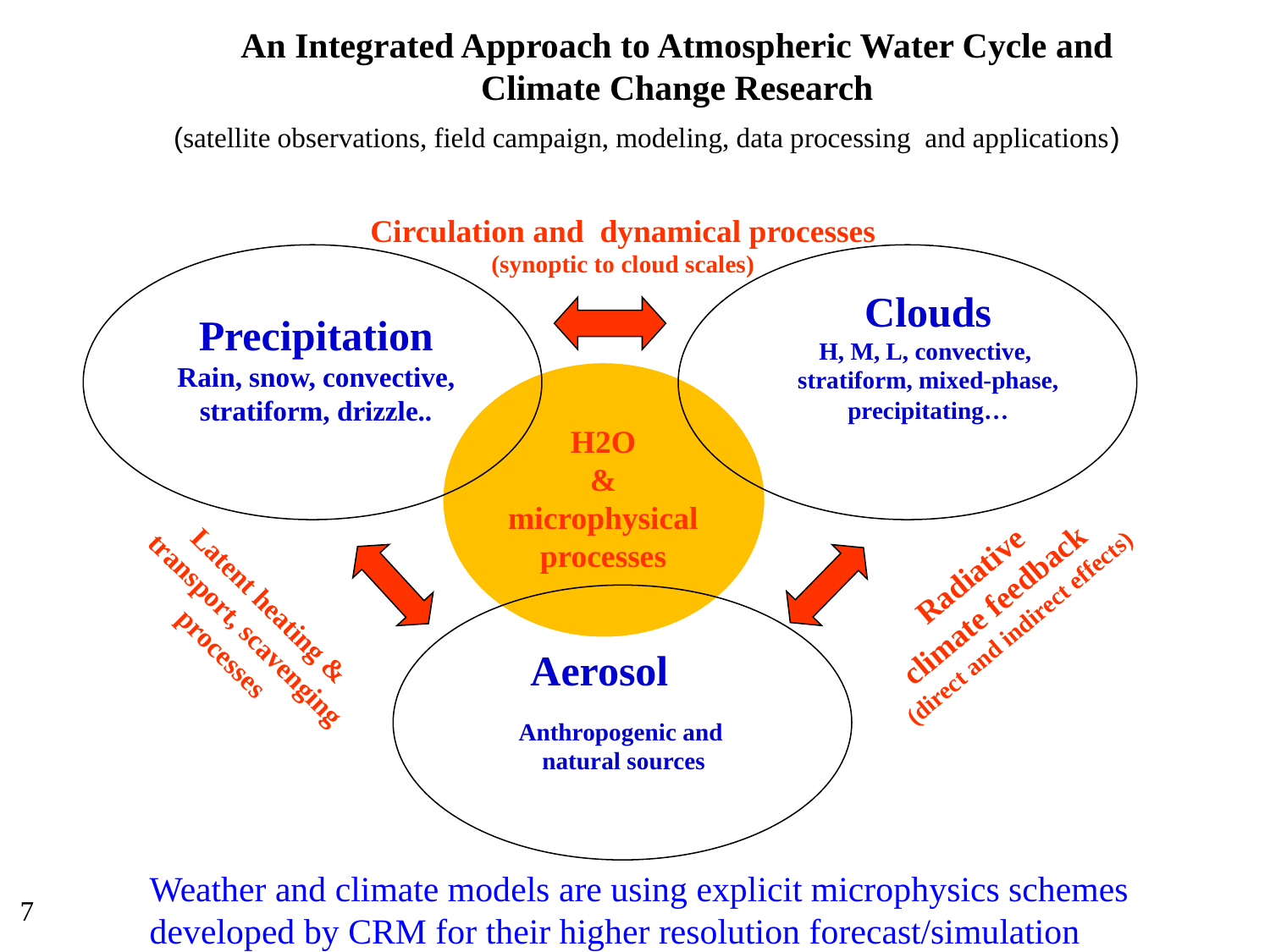

# An Integrated Approach to Atmospheric Water Cycle and Climate Change Research
(satellite observations, field campaign, modeling, data processing  and applications)
Circulation and  dynamical processes
(synoptic to cloud scales)

Clouds
H, M, L, convective,
stratiform, mixed-phase,
precipitating…

Precipitation
Rain, snow, convective,
stratiform, drizzle..

H2O
&
microphysical
processes
Radiative
climate feedback
(direct and indirect effects)

Latent heating &
transport, scavenging processes

Aerosol
Anthropogenic and
natural sources
Weather and climate models are using explicit microphysics schemes developed by CRM for their higher resolution forecast/simulation
7